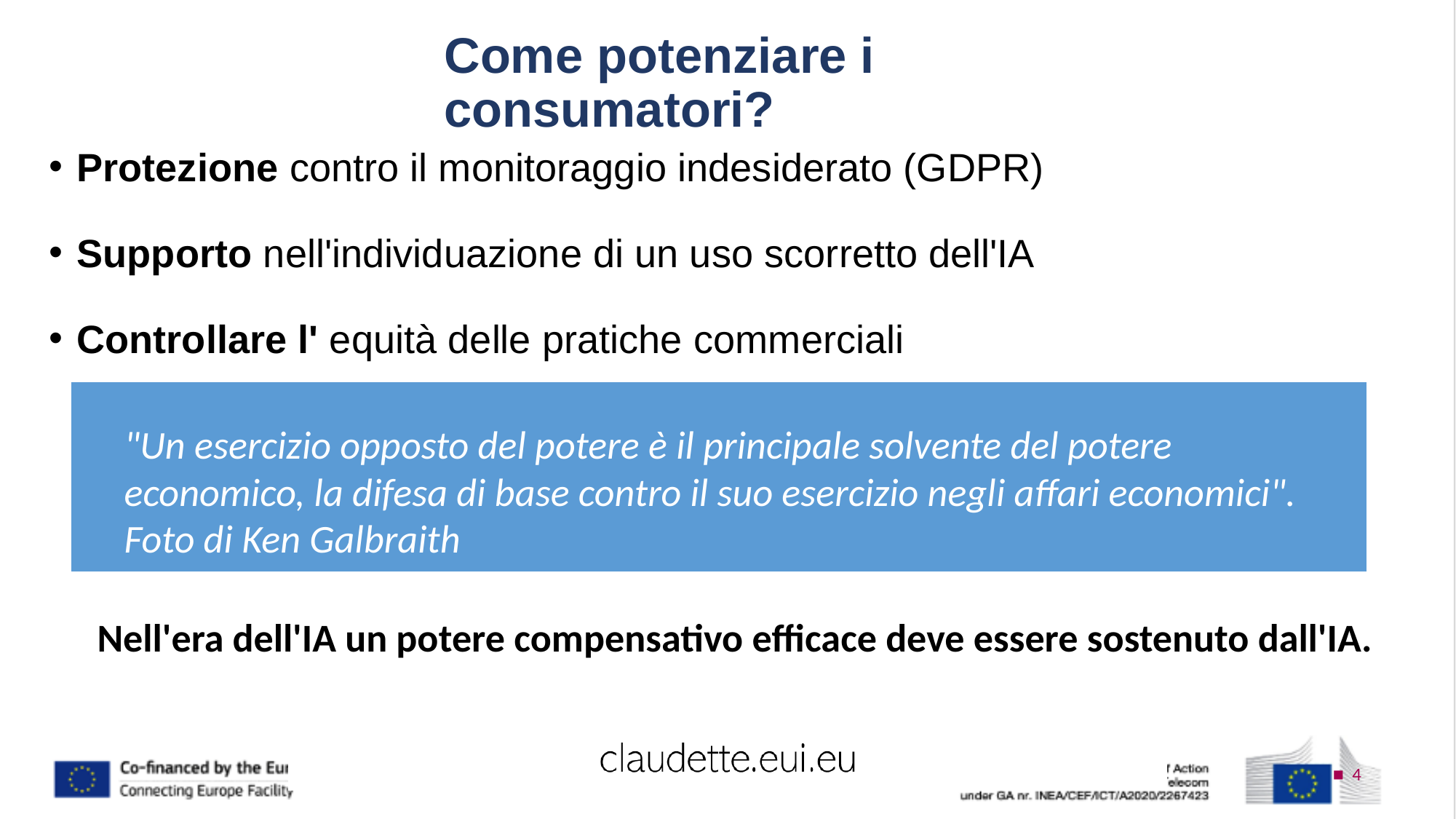

# Come potenziare i consumatori?
Protezione contro il monitoraggio indesiderato (GDPR)
Supporto nell'individuazione di un uso scorretto dell'IA
Controllare l' equità delle pratiche commerciali

"Un esercizio opposto del potere è il principale solvente del potere economico, la difesa di base contro il suo esercizio negli affari economici". Foto di Ken Galbraith

Nell'era dell'IA un potere compensativo efficace deve essere sostenuto dall'IA.